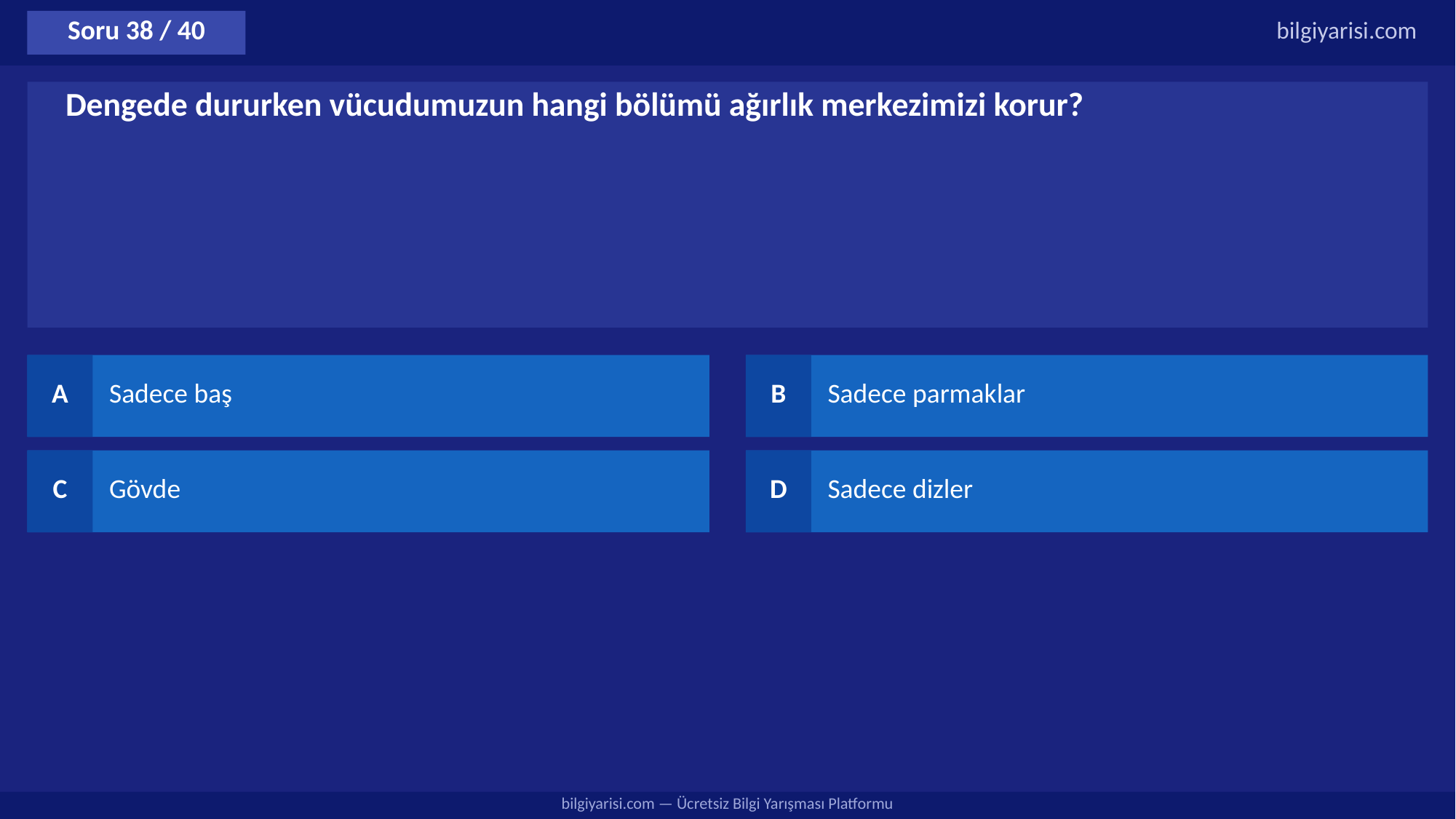

Soru 38 / 40
bilgiyarisi.com

Dengede dururken vücudumuzun hangi bölümü ağırlık merkezimizi korur?

A
Sadece baş

B
Sadece parmaklar

C
Gövde

D
Sadece dizler
bilgiyarisi.com — Ücretsiz Bilgi Yarışması Platformu